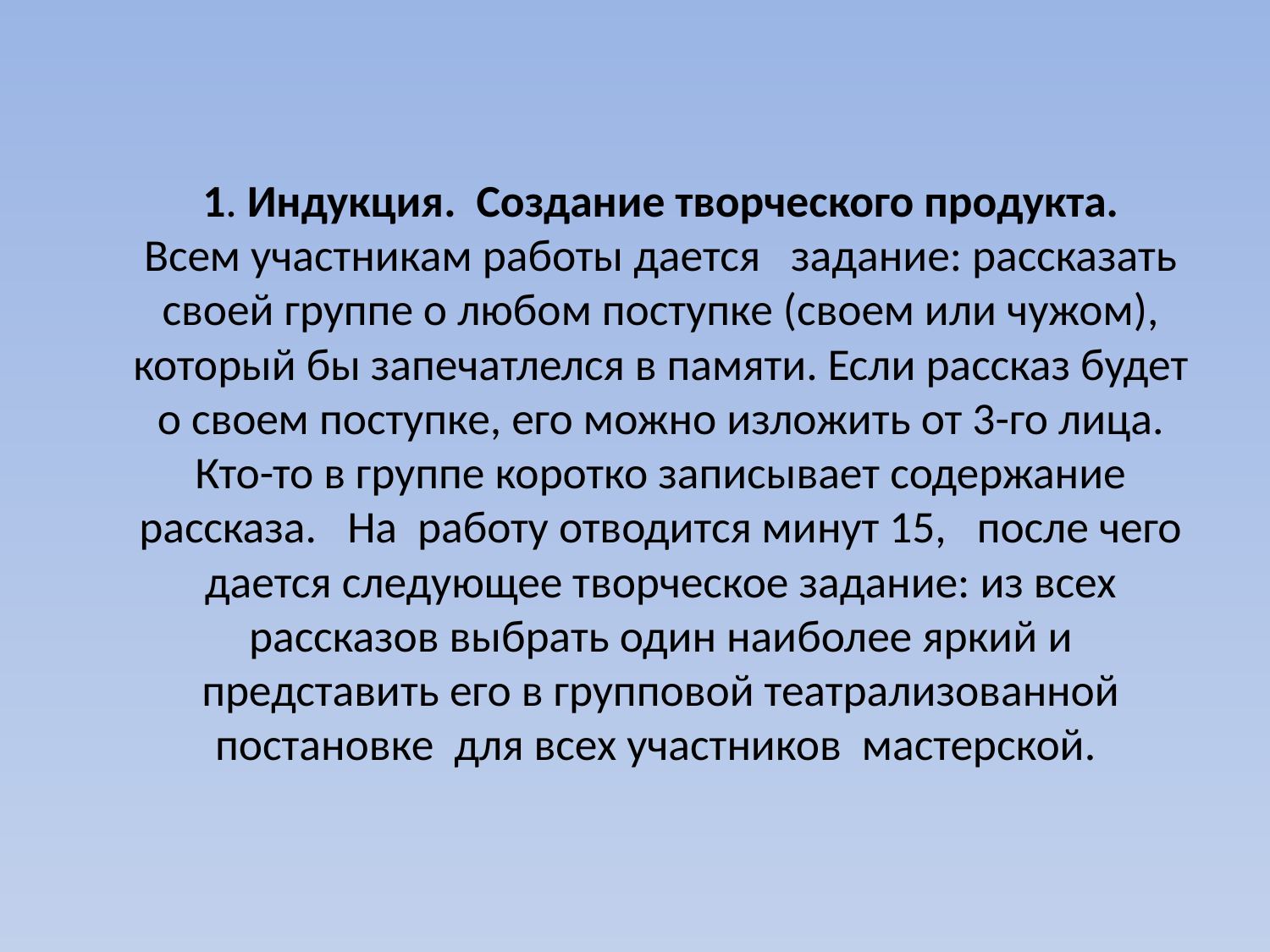

# 1. Индукция.  Создание творческого продукта. Всем участникам работы дается   задание: рассказать своей группе о любом поступке (своем или чужом), который бы запечатлелся в памяти. Если рассказ будет о своем поступке, его можно изложить от 3-го лица. Кто-то в группе коротко записывает содержание рассказа.   На  работу отводится минут 15,   после чего дается следующее творческое задание: из всех рассказов выбрать один наиболее яркий и представить его в групповой театрализованной постановке  для всех участников  мастерской.